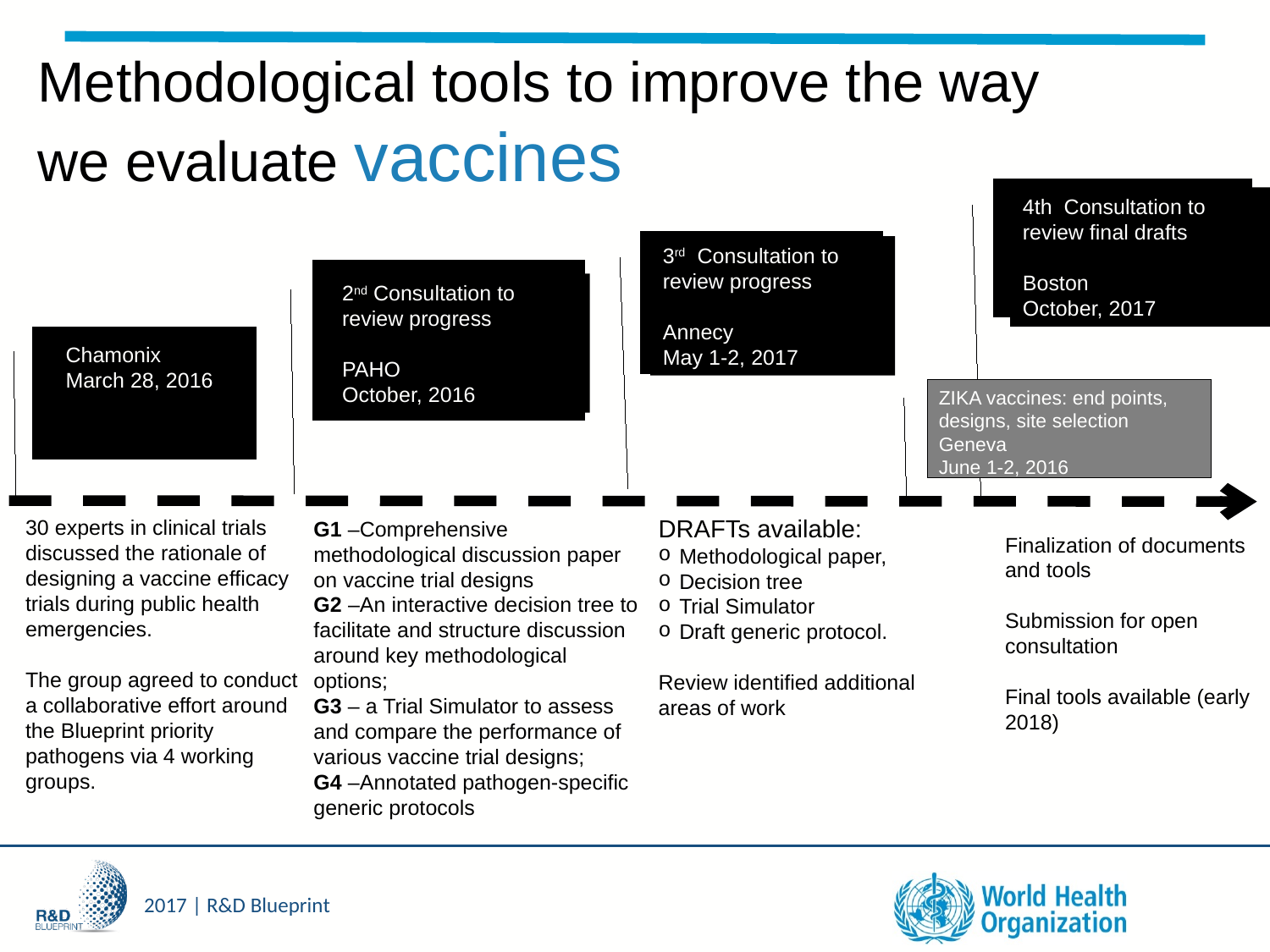

# Methodological tools to improve the way we evaluate vaccines

4th  Consultation to review final drafts

Boston
October, 2017

3rd  Consultation to review progress

Annecy
May 1-2, 2017

2nd Consultation to review progress

PAHO
October, 2016
Scoping Meeting

Chamonix
March 28, 2016

ZIKA vaccines: end points, designs, site selection
Geneva
June 1-2, 2016
DRAFTs available:
Methodological paper,
Decision tree
Trial Simulator
Draft generic protocol.

Review identified additional areas of work
30 experts in clinical trials discussed the rationale of designing a vaccine efficacy trials during public health emergencies.

The group agreed to conduct a collaborative effort around the Blueprint priority pathogens via 4 working groups.

G1 –Comprehensive methodological discussion paper on vaccine trial designs
G2 –An interactive decision tree to facilitate and structure discussion around key methodological options;
G3 – a Trial Simulator to assess and compare the performance of various vaccine trial designs;
G4 –Annotated pathogen-specific generic protocols
Finalization of documents and tools

Submission for open consultation

Final tools available (early 2018)